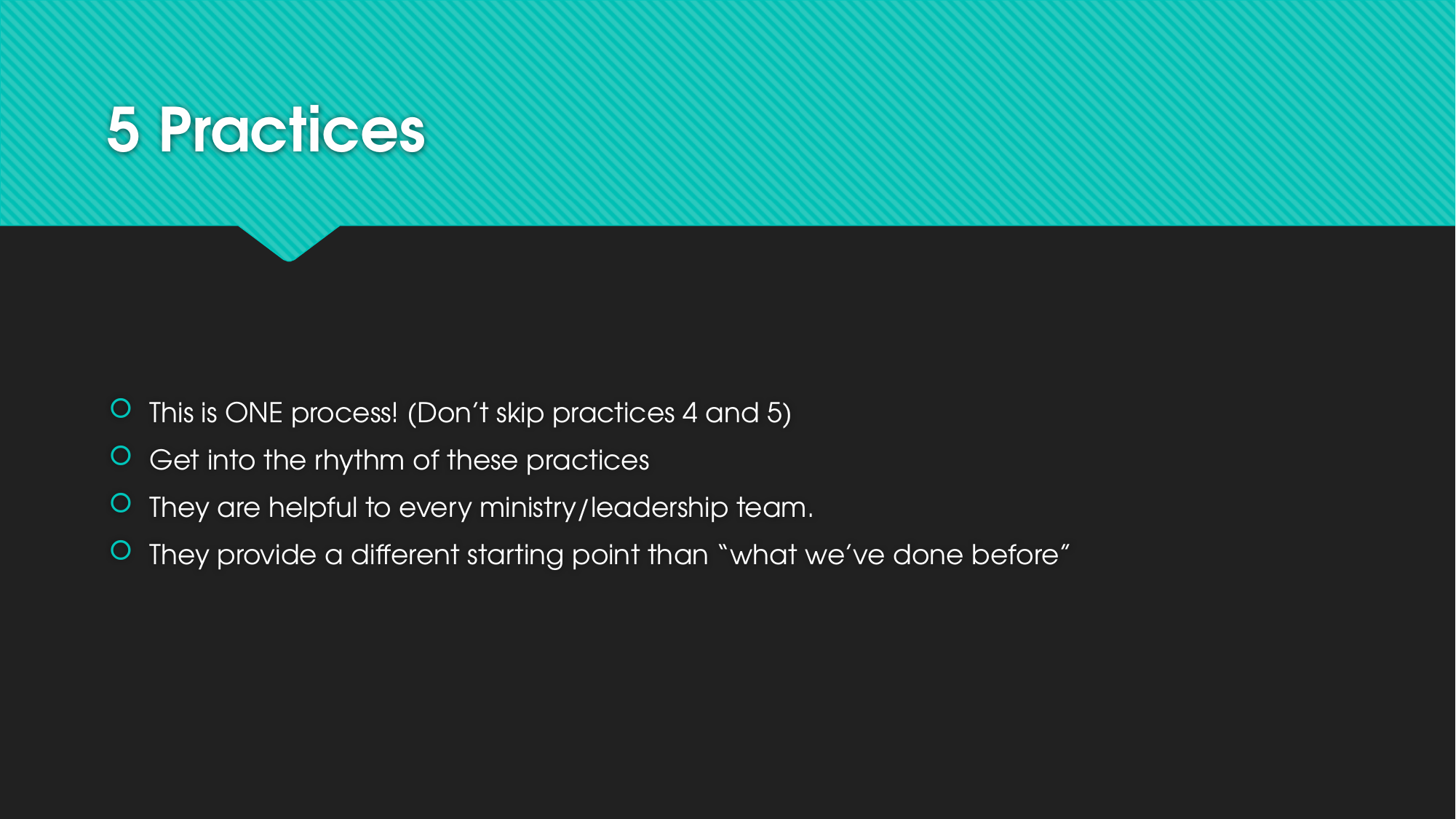

# 5 Practices
This is ONE process! (Don’t skip practices 4 and 5)
Get into the rhythm of these practices
They are helpful to every ministry/leadership team.
They provide a different starting point than “what we’ve done before”